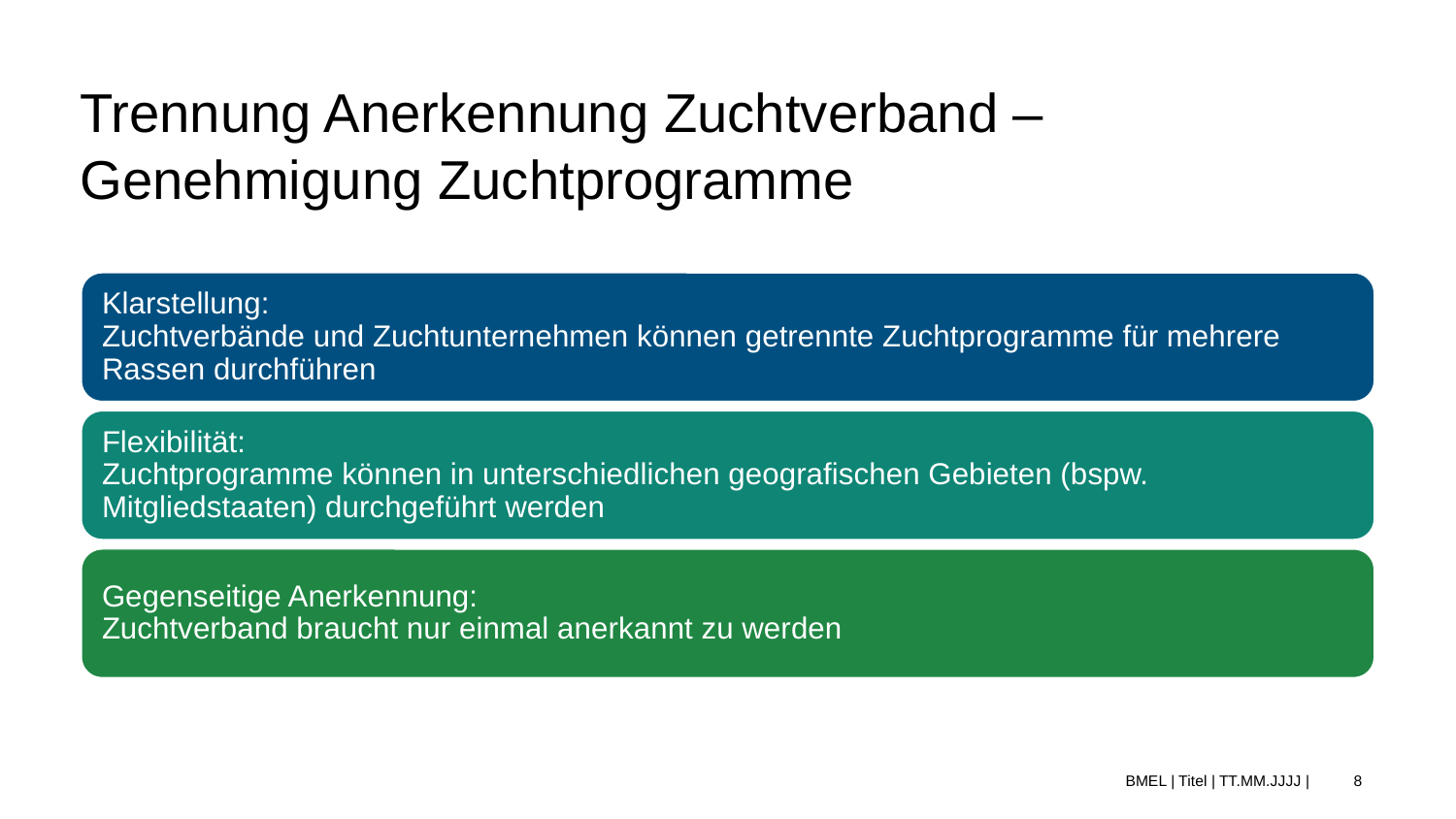

# Trennung Anerkennung Zuchtverband – Genehmigung Zuchtprogramme
Klarstellung:
Zuchtverbände und Zuchtunternehmen können getrennte Zuchtprogramme für mehrere Rassen durchführen
Flexibilität:
Zuchtprogramme können in unterschiedlichen geografischen Gebieten (bspw. Mitgliedstaaten) durchgeführt werden
Gegenseitige Anerkennung:
Zuchtverband braucht nur einmal anerkannt zu werden
BMEL | Titel | TT.MM.JJJJ |
8